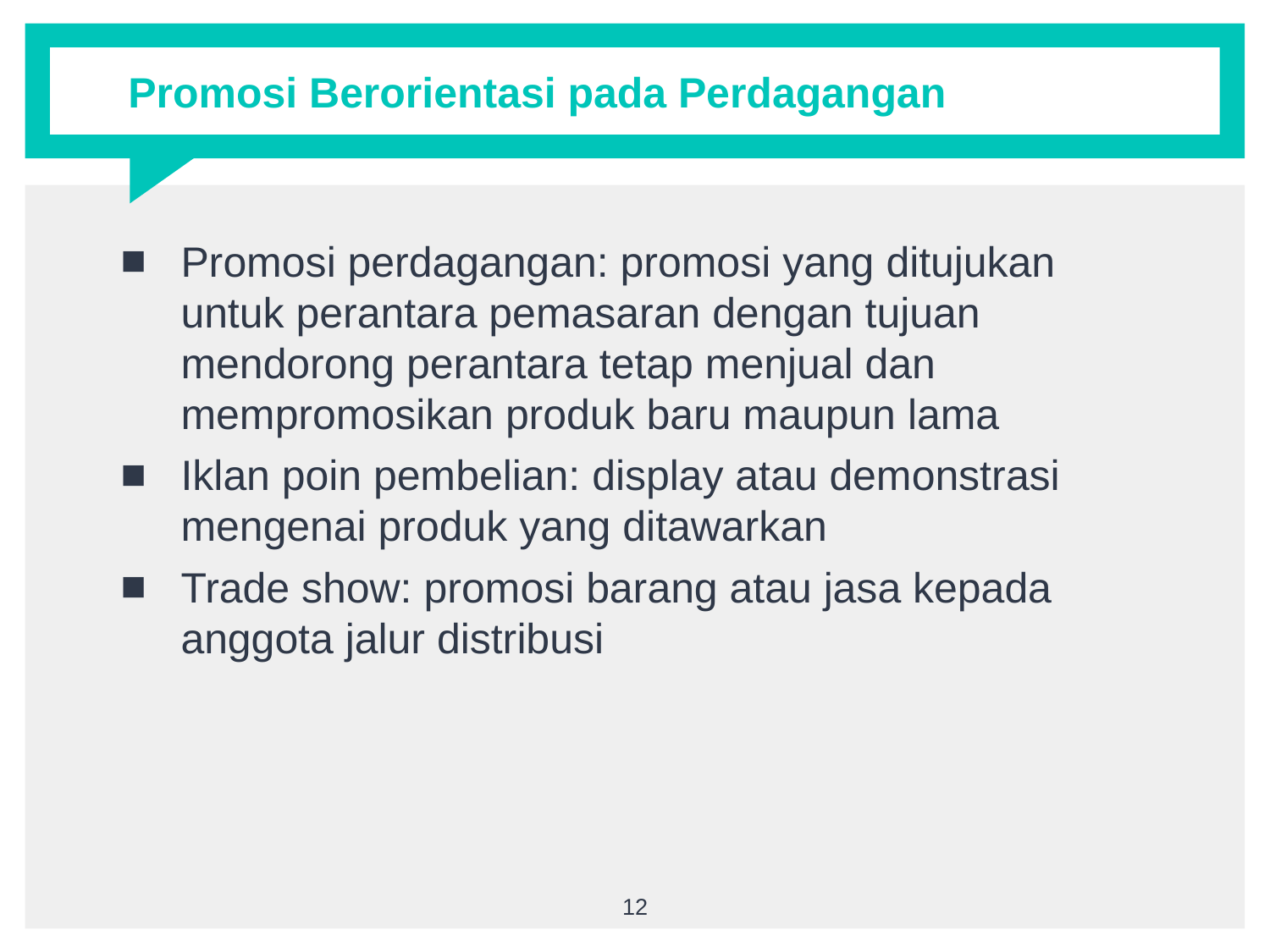

# Promosi Berorientasi pada Perdagangan
Promosi perdagangan: promosi yang ditujukan untuk perantara pemasaran dengan tujuan mendorong perantara tetap menjual dan mempromosikan produk baru maupun lama
Iklan poin pembelian: display atau demonstrasi mengenai produk yang ditawarkan
Trade show: promosi barang atau jasa kepada anggota jalur distribusi
12